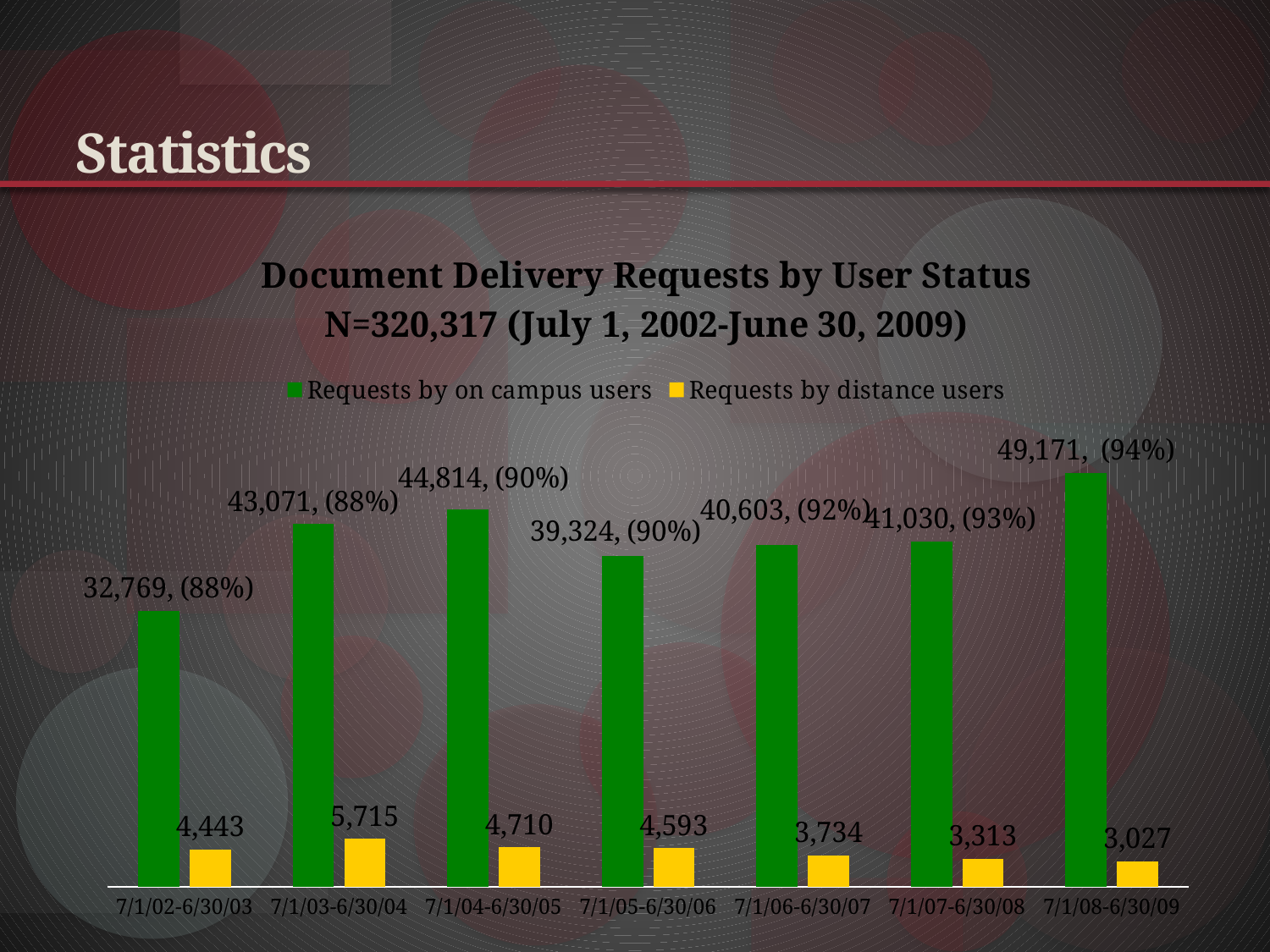

# Statistics

### Chart: Document Delivery Requests by User Status
N=320,317 (July 1, 2002-June 30, 2009)

| Category | Requests by on campus users | Requests by distance users |
|---|---|---|
| 7/1/02-6/30/03 | 32769.0 | 4443.0 |
| 7/1/03-6/30/04 | 43071.0 | 5715.0 |
| 7/1/04-6/30/05 | 44814.0 | 4710.0 |
| 7/1/05-6/30/06 | 39324.0 | 4593.0 |
| 7/1/06-6/30/07 | 40603.0 | 3734.0 |
| 7/1/07-6/30/08 | 41030.0 | 3313.0 |
| 7/1/08-6/30/09 | 49171.0 | 3027.0 |